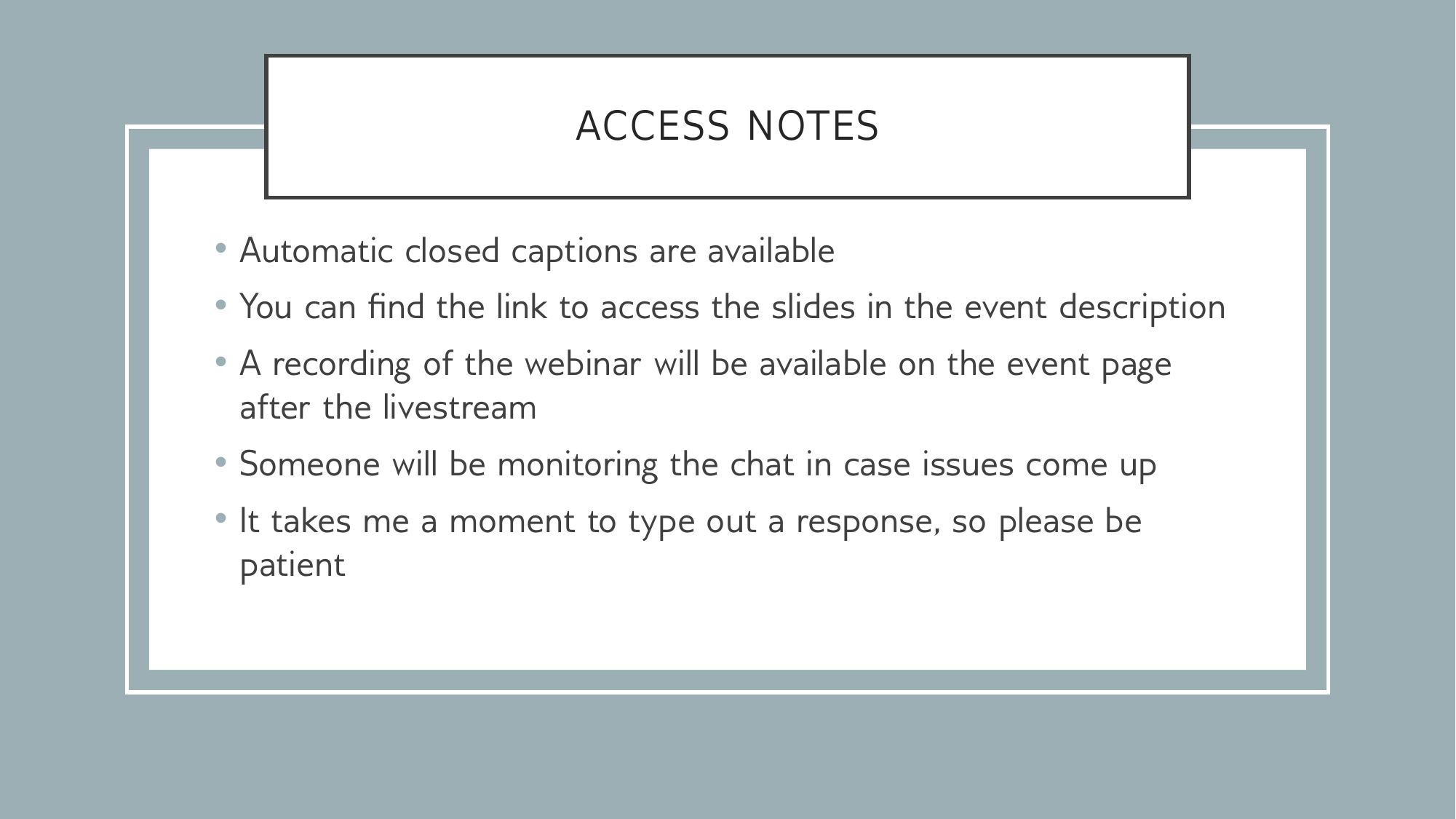

# Access Notes

Automatic closed captions are available
You can find the link to access the slides in the event description
A recording of the webinar will be available on the event page after the livestream
Someone will be monitoring the chat in case issues come up
It takes me a moment to type out a response, so please be patient